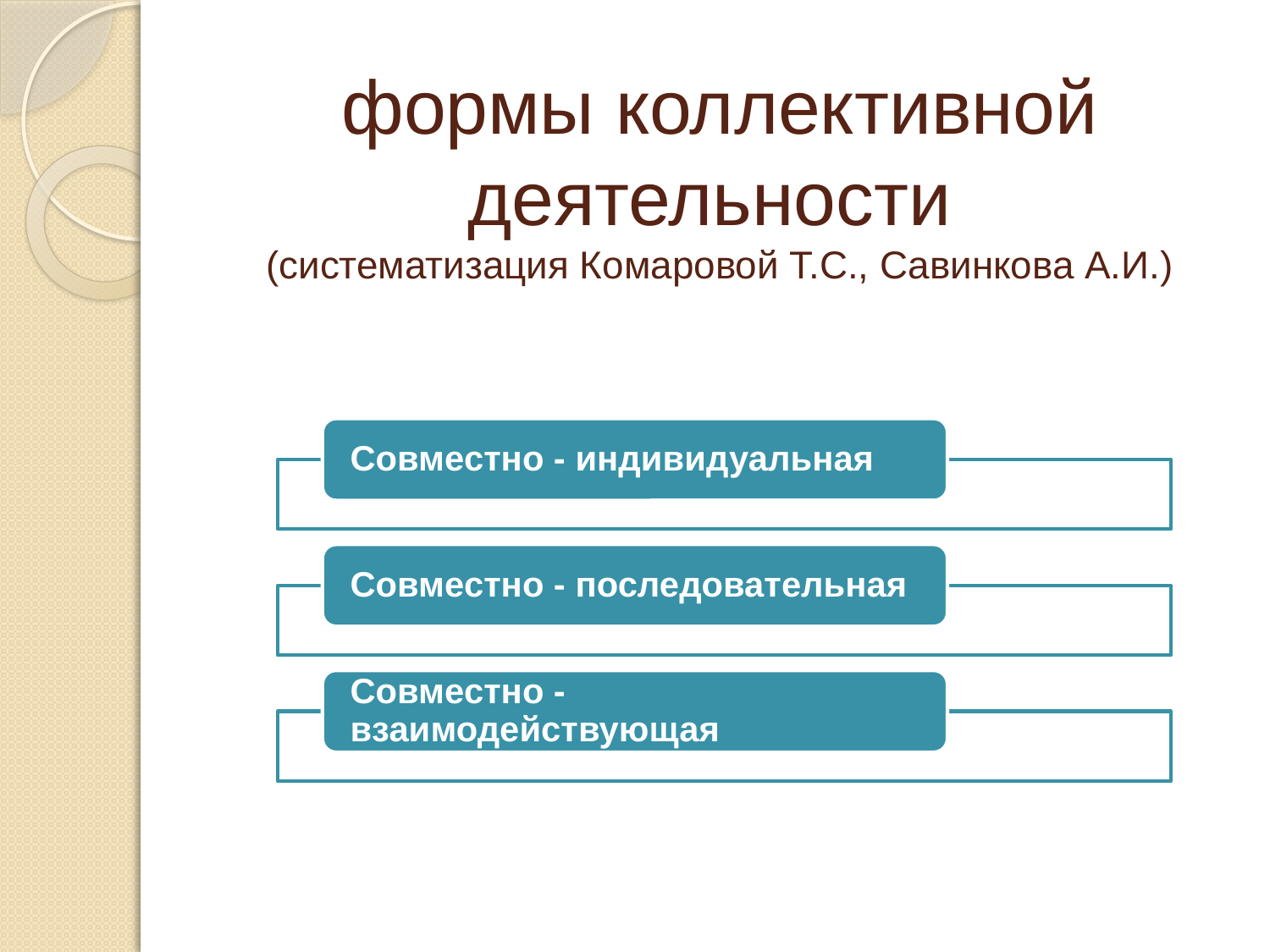

# формы коллективной деятельности (систематизация Комаровой Т.С., Савинкова А.И.)
Совместно - индивидуальная
Совместно - последовательная
Совместно - взаимодействующая